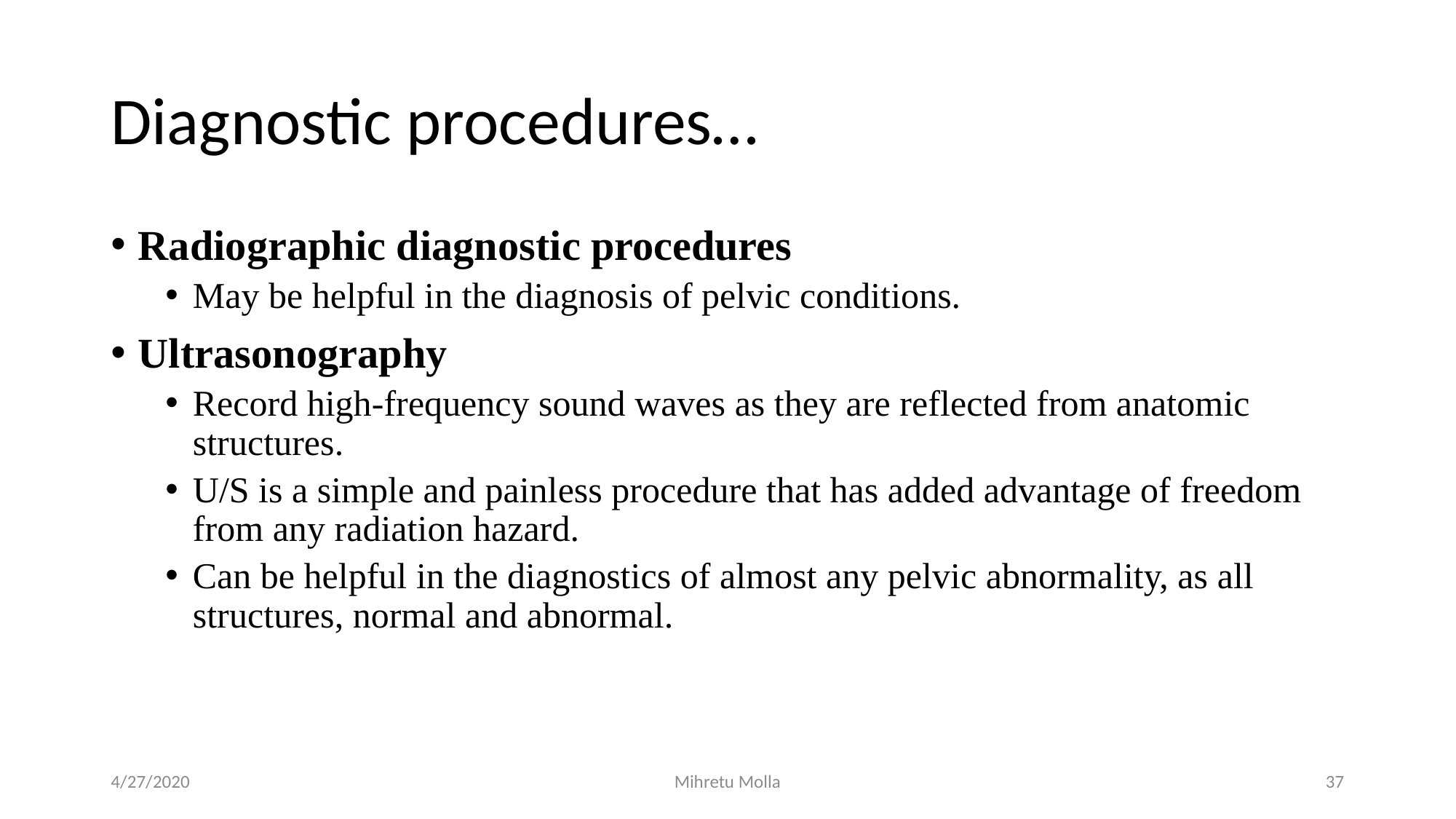

# Diagnostic procedures…
Radiographic diagnostic procedures
May be helpful in the diagnosis of pelvic conditions.
Ultrasonography
Record high-frequency sound waves as they are reflected from anatomic structures.
U/S is a simple and painless procedure that has added advantage of freedom from any radiation hazard.
Can be helpful in the diagnostics of almost any pelvic abnormality, as all structures, normal and abnormal.

4/27/2020
Mihretu Molla
37